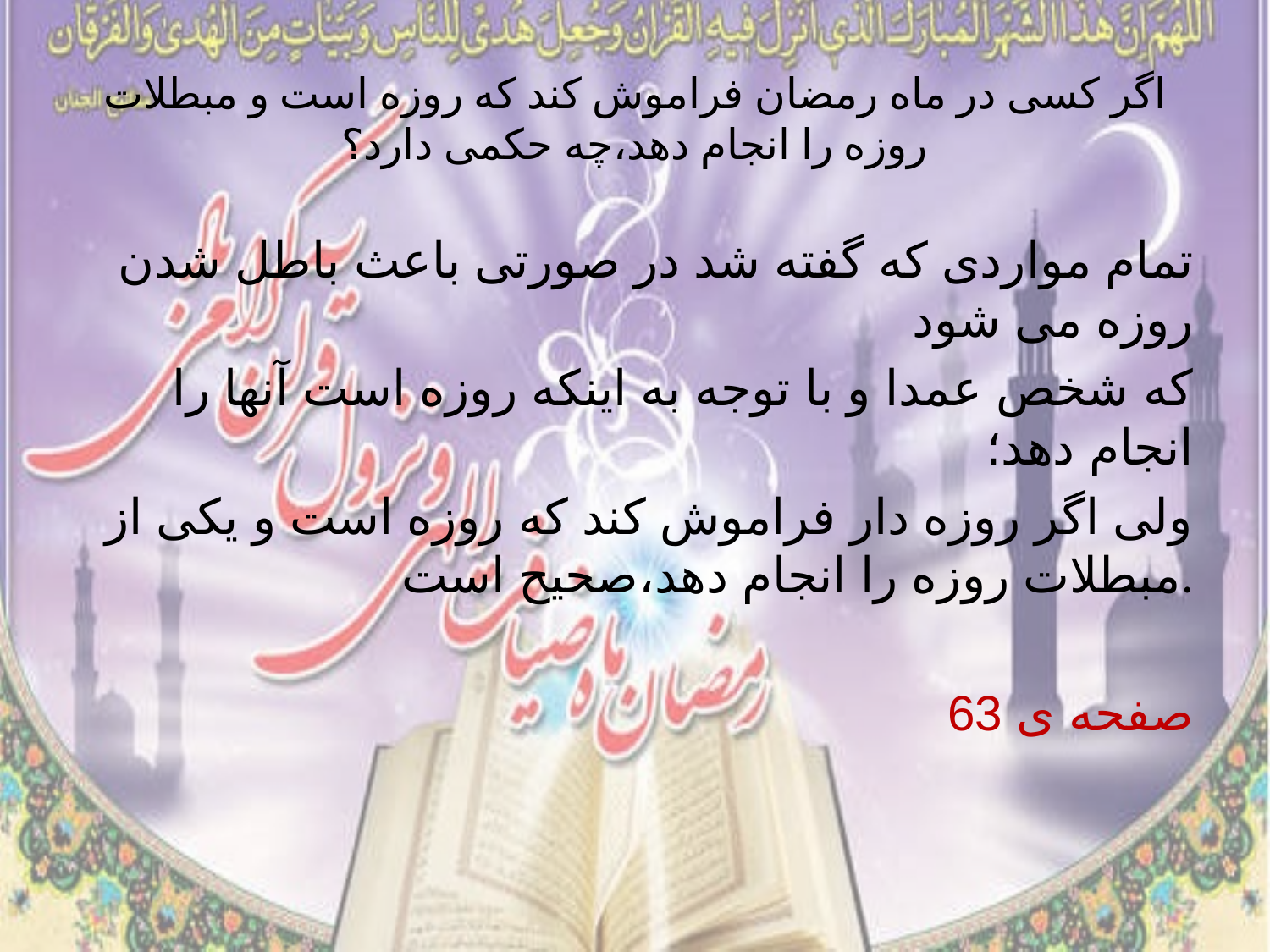

# اگر کسی در ماه رمضان فراموش کند که روزه است و مبطلات روزه را انجام دهد،چه حکمی دارد؟
تمام مواردی که گفته شد در صورتی باعث باطل شدن روزه می شود
 که شخص عمدا و با توجه به اینکه روزه است آنها را انجام دهد؛
ولی اگر روزه دار فراموش کند که روزه است و یکی از مبطلات روزه را انجام دهد،صحیح است.

صفحه ی 63